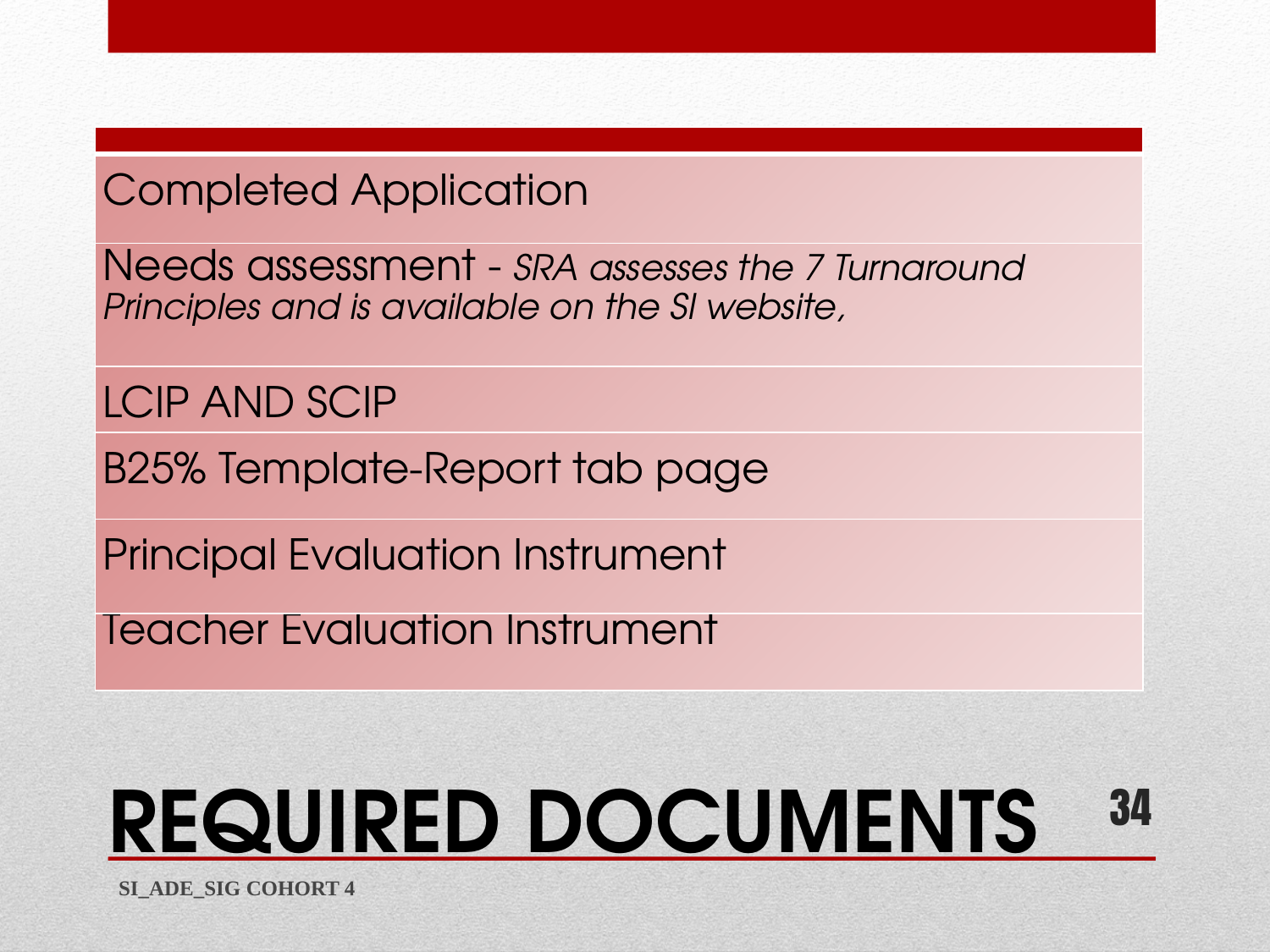

|  |
| --- |
| Completed Application |
| Needs assessment - SRA assesses the 7 Turnaround Principles and is available on the SI website, |
| LCIP AND SCIP |
| B25% Template-Report tab page |
| Principal Evaluation Instrument |
| Teacher Evaluation Instrument |
REQUIRED DOCUMENTS
34
SI_ADE_SIG COHORT 4